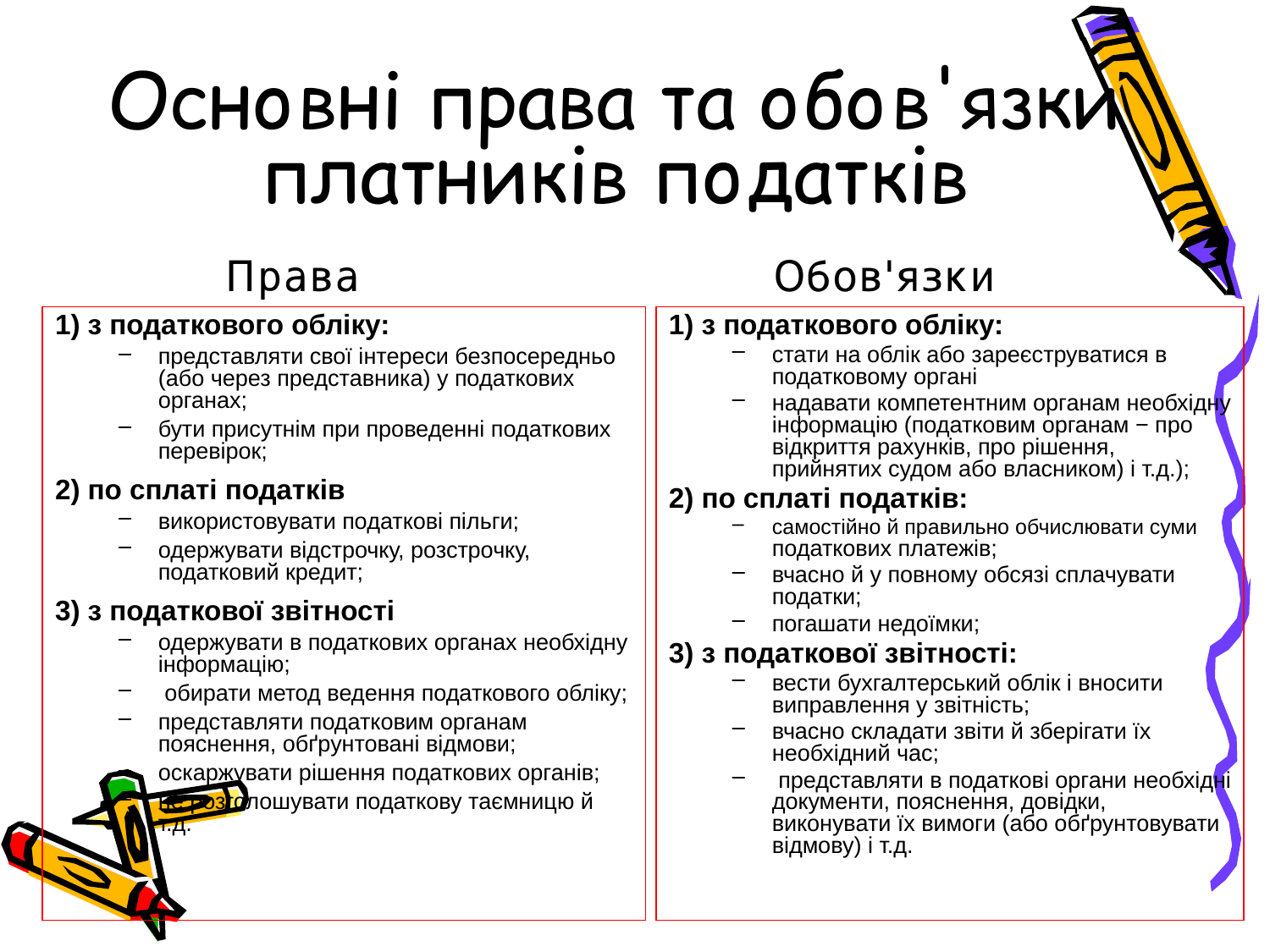

# Основні права та обов'язки платників податків
 Права
Обов'язки

1) з податкового обліку:
представляти свої інтереси безпосередньо (або через представника) у податкових органах;
бути присутнім при проведенні податкових перевірок;
2) по сплаті податків
використовувати податкові пільги;
одержувати відстрочку, розстрочку, податковий кредит;
3) з податкової звітності
одержувати в податкових органах необхідну інформацію;
 обирати метод ведення податкового обліку;
представляти податковим органам пояснення, обґрунтовані відмови;
оскаржувати рішення податкових органів;
не розголошувати податкову таємницю й т.д.
1) з податкового обліку:
стати на облік або зареєструватися в податковому органі
надавати компетентним органам необхідну інформацію (податковим органам − про відкриття рахунків, про рішення, прийнятих судом або власником) і т.д.);
2) по сплаті податків:
самостійно й правильно обчислювати суми податкових платежів;
вчасно й у повному обсязі сплачувати податки;
погашати недоїмки;
3) з податкової звітності:
вести бухгалтерський облік і вносити виправлення у звітність;
вчасно складати звіти й зберігати їх необхідний час;
 представляти в податкові органи необхідні документи, пояснення, довідки, виконувати їх вимоги (або обґрунтовувати відмову) і т.д.